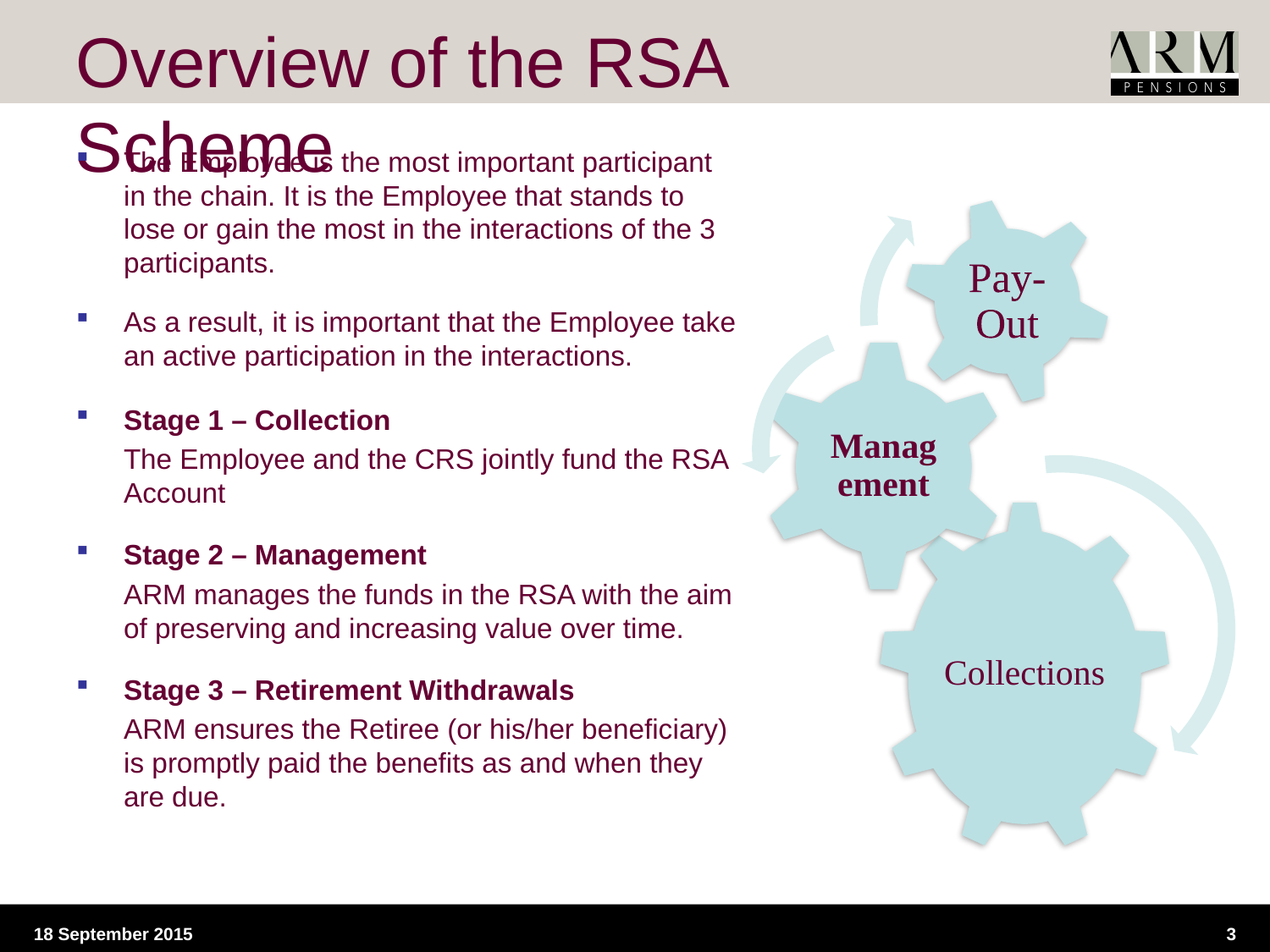

Overview of the RSA Scheme

Collections
Management
Pay-Out
The Employee is the most important participant in the chain. It is the Employee that stands to lose or gain the most in the interactions of the 3 participants.

As a result, it is important that the Employee take an active participation in the interactions.

Stage 1 – Collection
	The Employee and the CRS jointly fund the RSA Account

Stage 2 – Management
	ARM manages the funds in the RSA with the aim of preserving and increasing value over time.

Stage 3 – Retirement Withdrawals
	ARM ensures the Retiree (or his/her beneficiary) is promptly paid the benefits as and when they are due.

18 September 2015
3